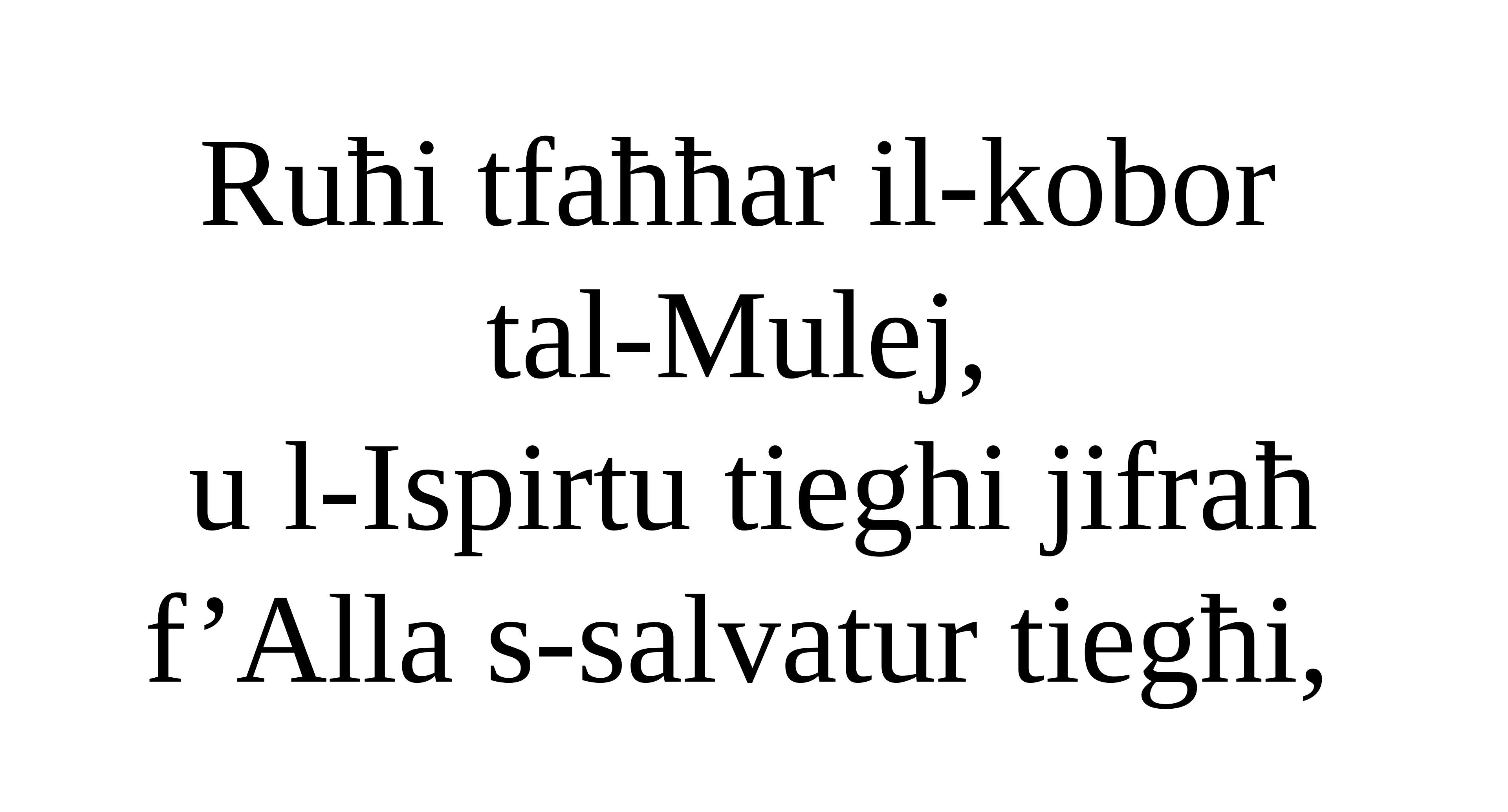

Ruħi tfaħħar il-kobor
tal-Mulej,
u l-Ispirtu tieghi jifraħ f’Alla s-salvatur tiegħi,